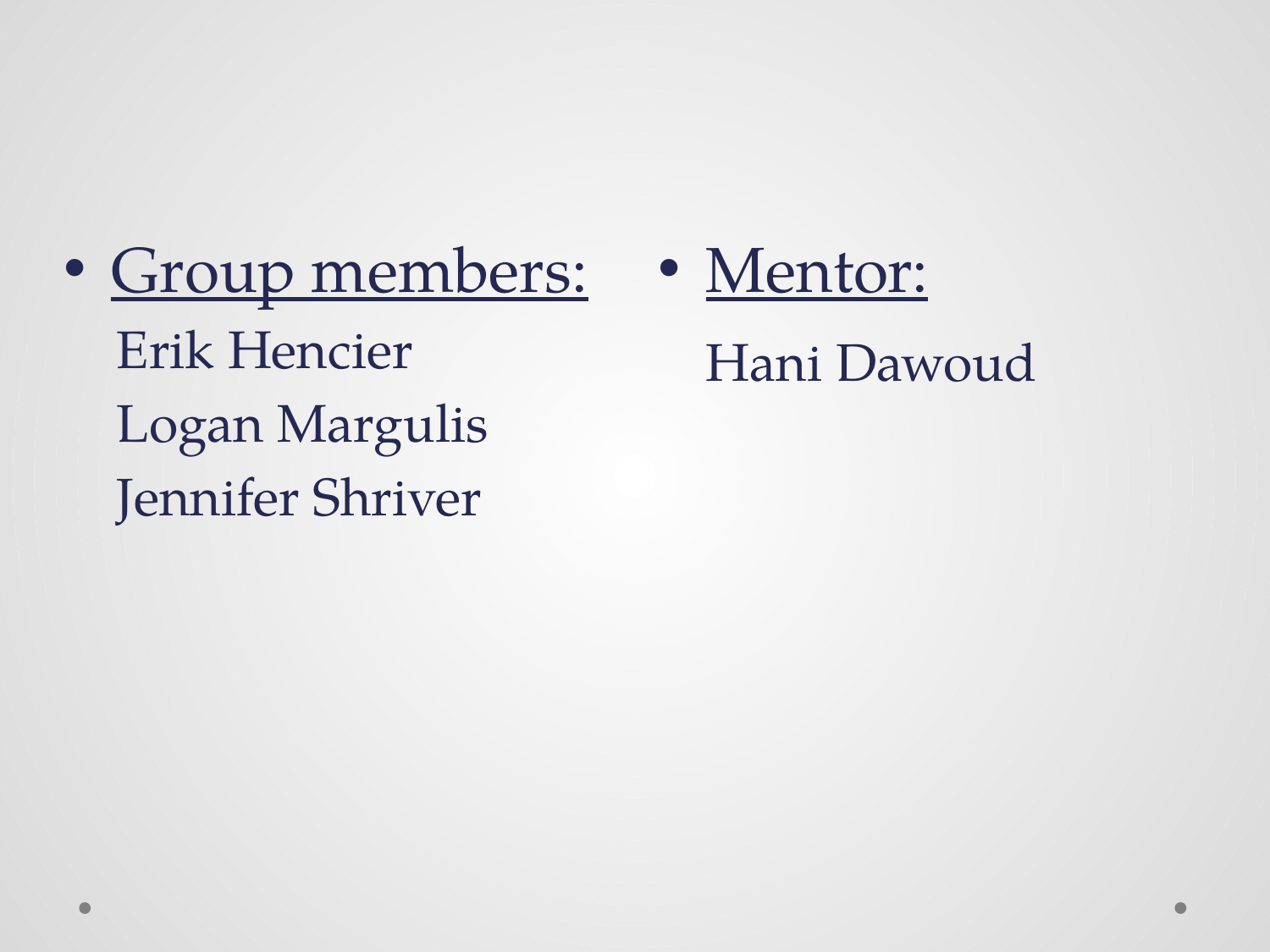

Group members:
    Erik Hencier
    Logan Margulis
    Jennifer Shriver
Mentor:
   Hani Dawoud